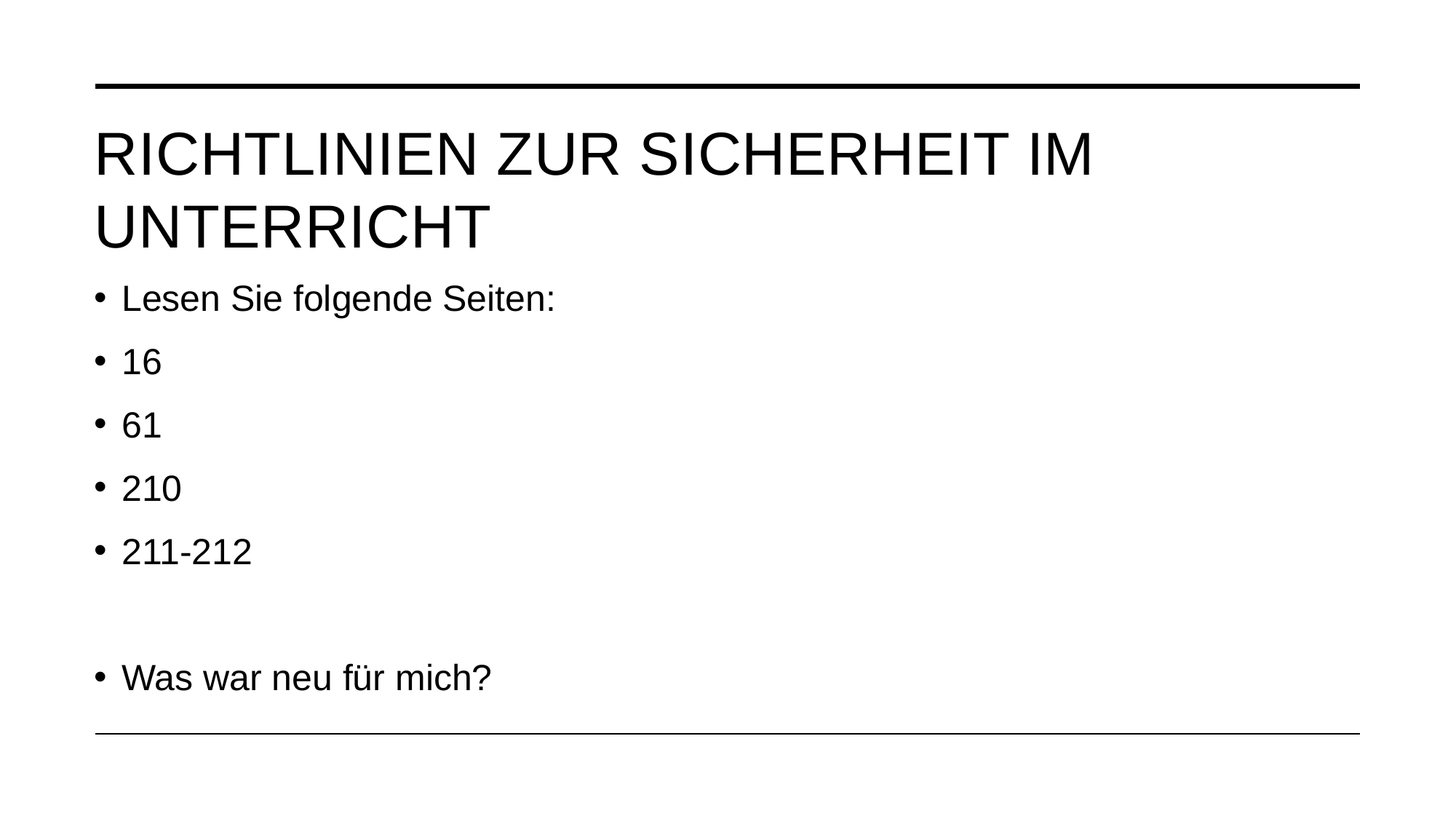

# Richtlinien zur Sicherheit im Unterricht
Lesen Sie folgende Seiten:
16
61
210
211-212

Was war neu für mich?